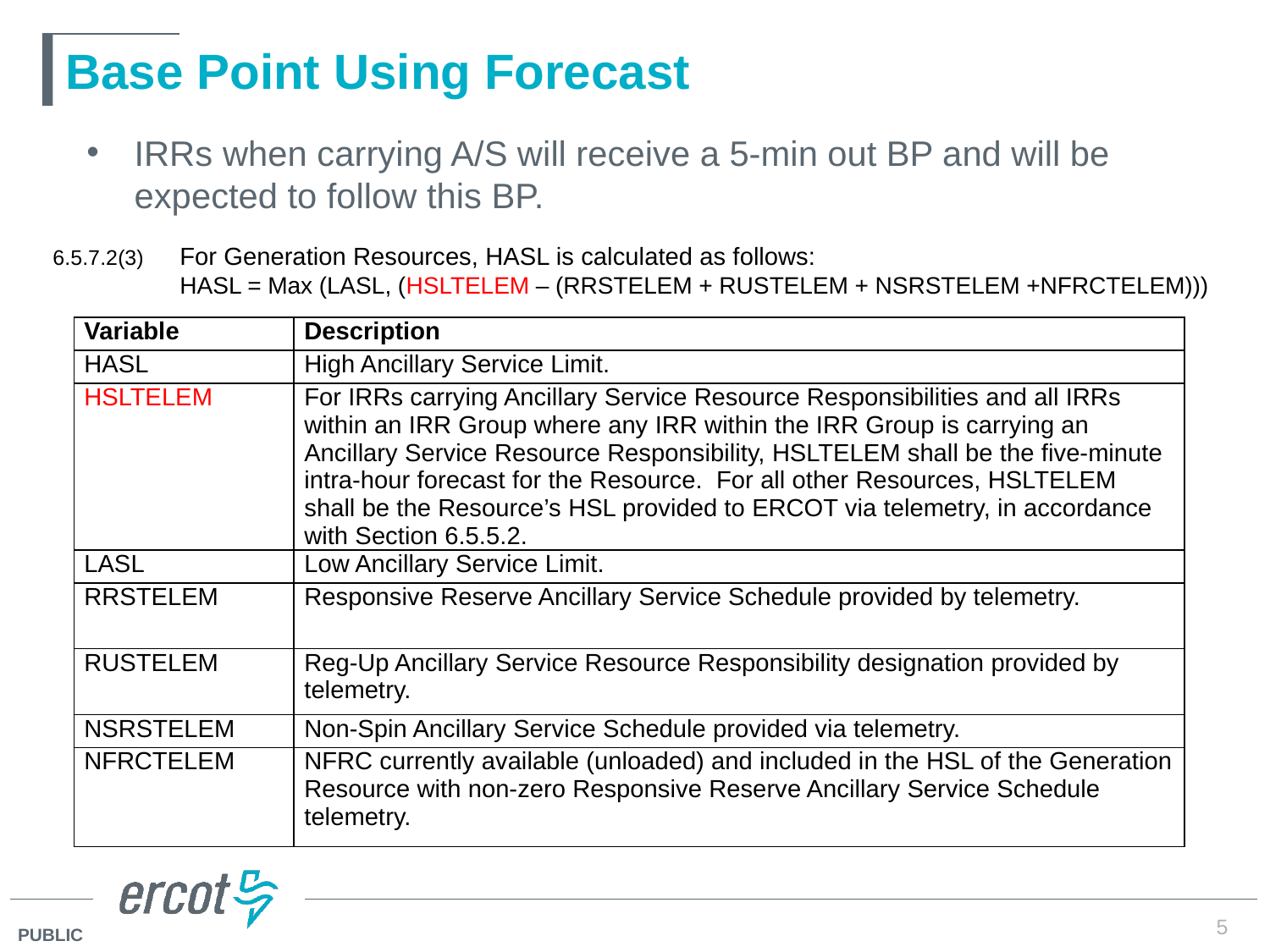

# Base Point Using Forecast
IRRs when carrying A/S will receive a 5-min out BP and will be expected to follow this BP.
6.5.7.2(3)	For Generation Resources, HASL is calculated as follows:
	HASL = Max (LASL, (HSLTELEM – (RRSTELEM + RUSTELEM + NSRSTELEM +NFRCTELEM)))
| Variable | Description |
| --- | --- |
| HASL | High Ancillary Service Limit. |
| HSLTELEM | For IRRs carrying Ancillary Service Resource Responsibilities and all IRRs within an IRR Group where any IRR within the IRR Group is carrying an Ancillary Service Resource Responsibility, HSLTELEM shall be the five-minute intra-hour forecast for the Resource. For all other Resources, HSLTELEM shall be the Resource’s HSL provided to ERCOT via telemetry, in accordance with Section 6.5.5.2. |
| LASL | Low Ancillary Service Limit. |
| RRSTELEM | Responsive Reserve Ancillary Service Schedule provided by telemetry. |
| RUSTELEM | Reg-Up Ancillary Service Resource Responsibility designation provided by telemetry. |
| NSRSTELEM | Non-Spin Ancillary Service Schedule provided via telemetry. |
| NFRCTELEM | NFRC currently available (unloaded) and included in the HSL of the Generation Resource with non-zero Responsive Reserve Ancillary Service Schedule telemetry. |
5